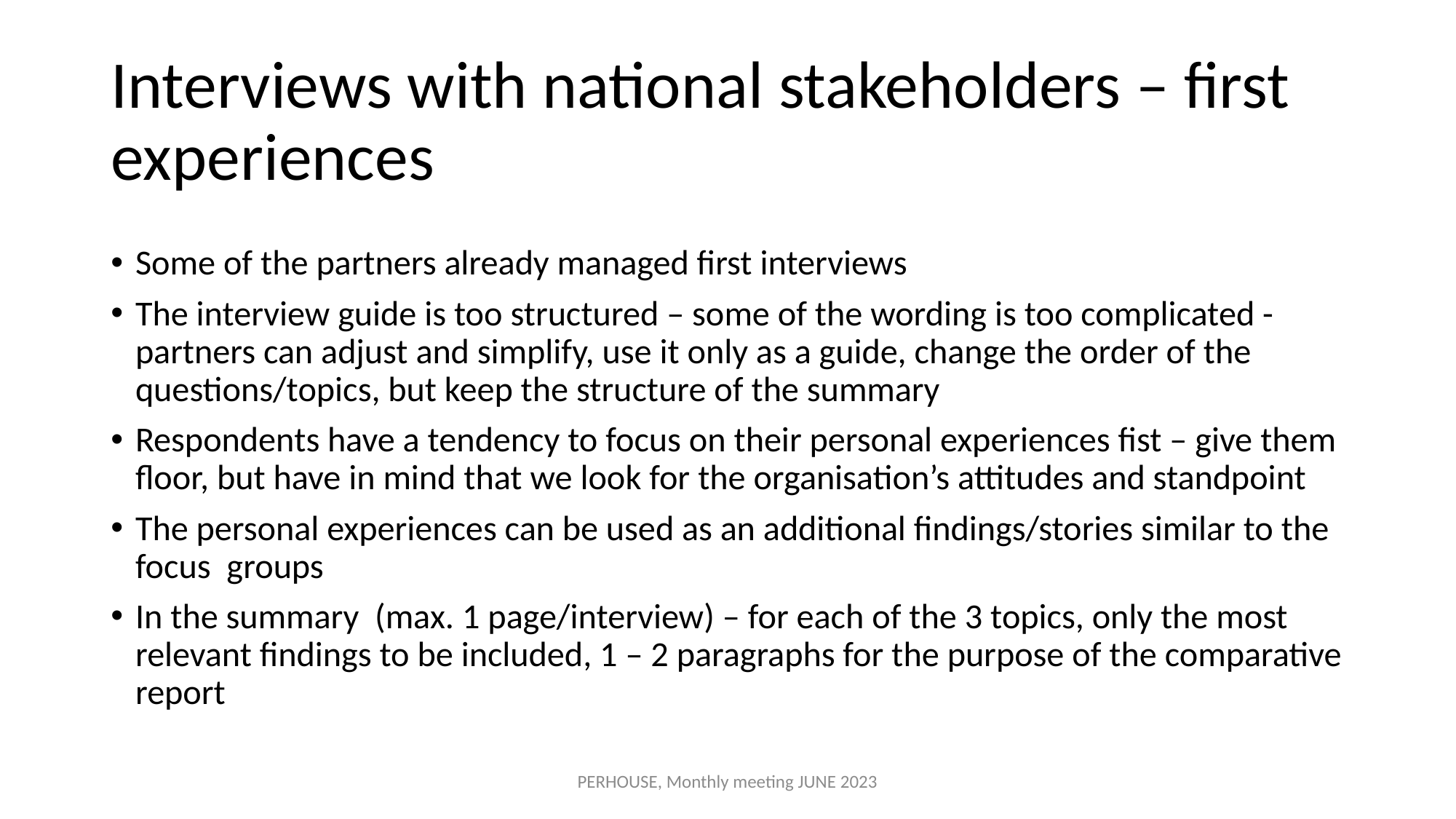

# Interviews with national stakeholders – first experiences
Some of the partners already managed first interviews
The interview guide is too structured – some of the wording is too complicated -  partners can adjust and simplify, use it only as a guide, change the order of the questions/topics, but keep the structure of the summary
Respondents have a tendency to focus on their personal experiences fist – give them floor, but have in mind that we look for the organisation’s attitudes and standpoint
The personal experiences can be used as an additional findings/stories similar to the focus  groups
In the summary  (max. 1 page/interview) – for each of the 3 topics, only the most relevant findings to be included, 1 – 2 paragraphs for the purpose of the comparative report

PERHOUSE, Monthly meeting JUNE 2023